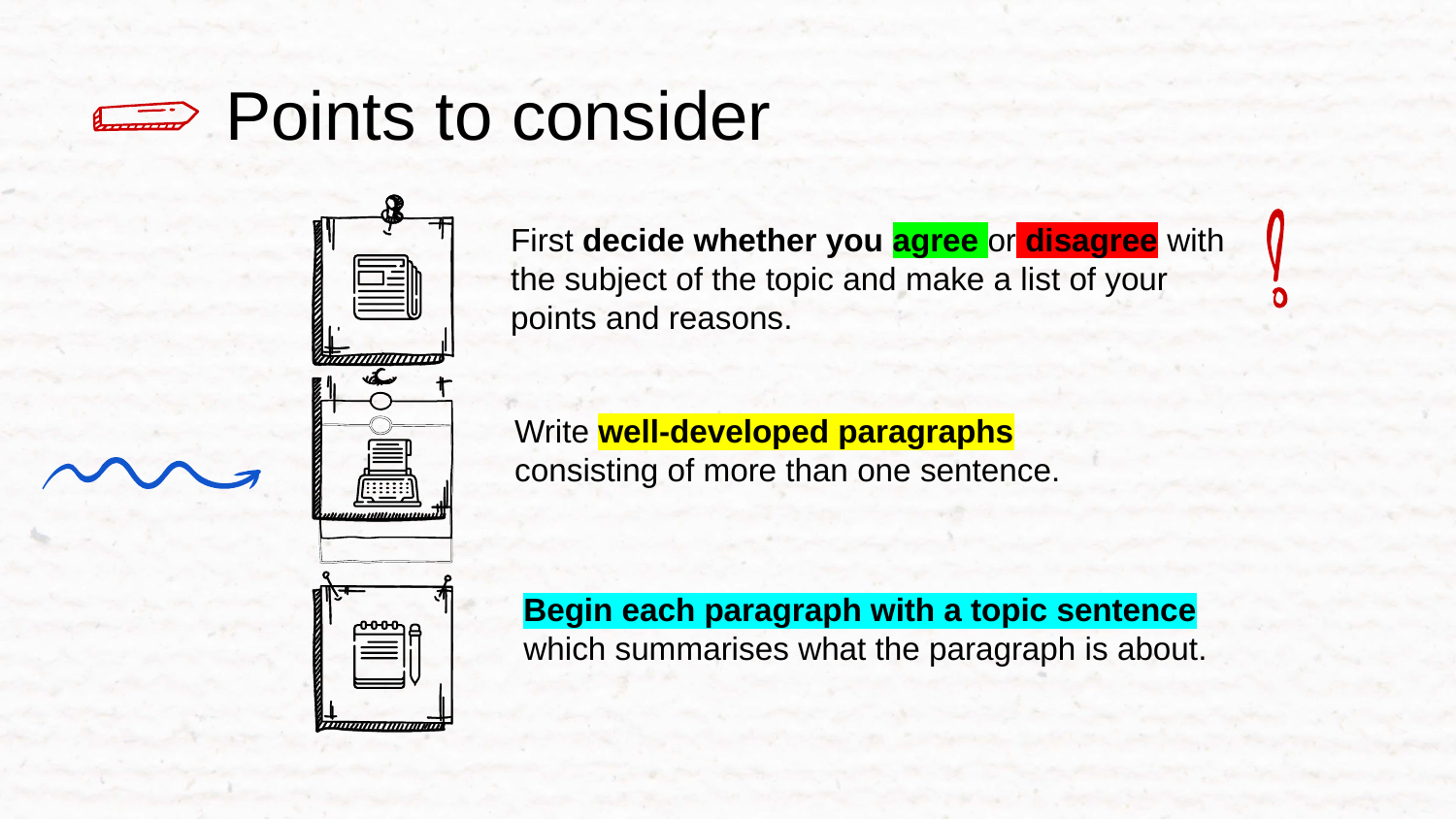

# Points to consider

First decide whether you agree or disagree with the subject of the topic and make a list of your points and reasons.

Write well-developed paragraphs consisting of more than one sentence.

Begin each paragraph with a topic sentence which summarises what the paragraph is about.